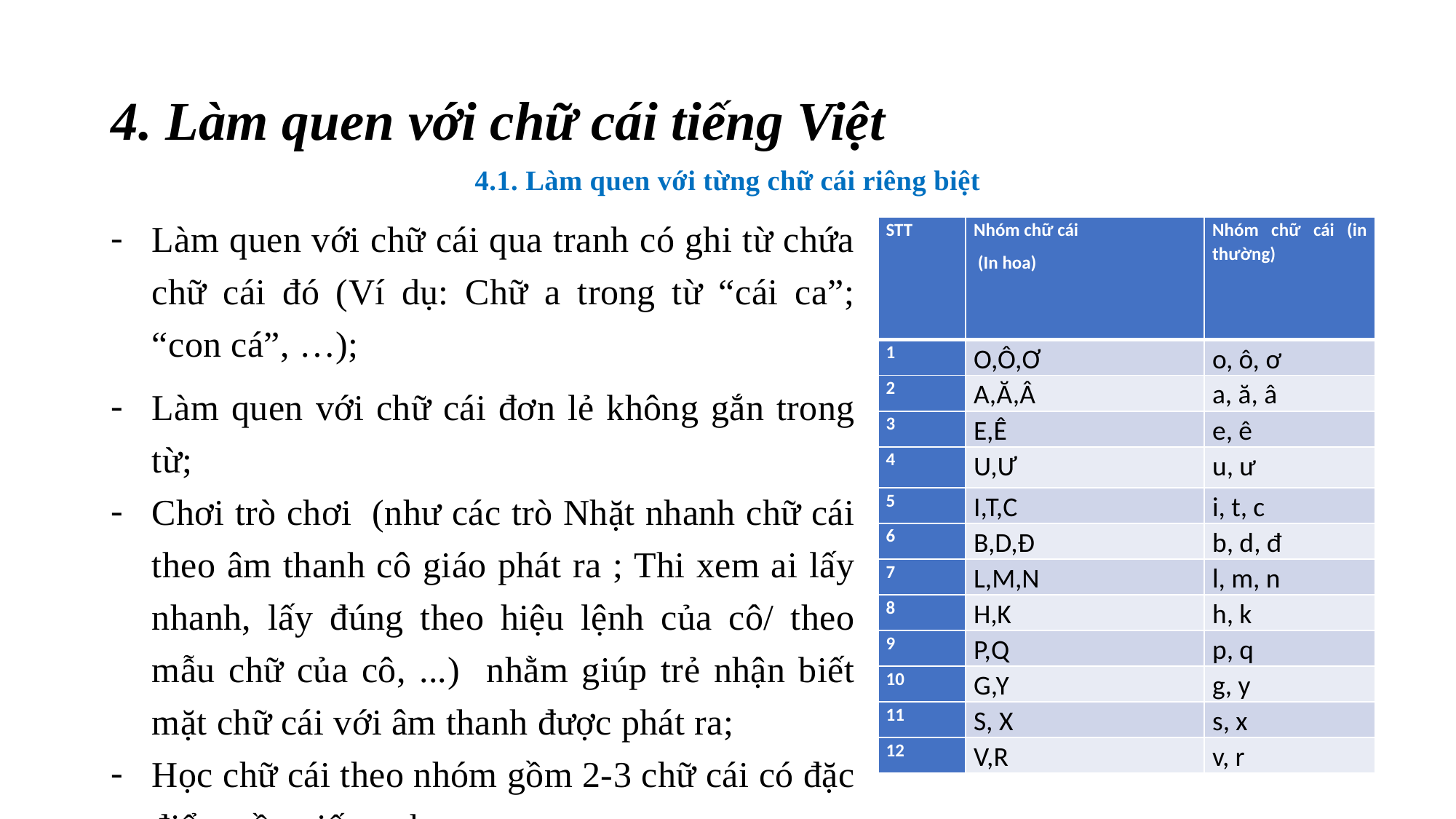

# 4. Làm quen với chữ cái tiếng Việt
4.1. Làm quen với từng chữ cái riêng biệt
Làm quen với chữ cái qua tranh có ghi từ chứa chữ cái đó (Ví dụ: Chữ a trong từ “cái ca”; “con cá”, …);
Làm quen với chữ cái đơn lẻ không gắn trong từ;
Chơi trò chơi  (như các trò Nhặt nhanh chữ cái theo âm thanh cô giáo phát ra ; Thi xem ai lấy nhanh, lấy đúng theo hiệu lệnh của cô/ theo mẫu chữ của cô, ...)  nhằm giúp trẻ nhận biết mặt chữ cái với âm thanh được phát ra;
Học chữ cái theo nhóm gồm 2-3 chữ cái có đặc điểm gần giống nhau.
| STT | Nhóm chữ cái  (In hoa) | Nhóm chữ cái (in thường) |
| --- | --- | --- |
| 1 | O,Ô,Ơ | o, ô, ơ |
| 2 | A,Ă,Â | a, ă, â |
| 3 | E,Ê | e, ê |
| 4 | U,Ư | u, ư |
| 5 | I,T,C | i, t, c |
| 6 | B,D,Đ | b, d, đ |
| 7 | L,M,N | l, m, n |
| 8 | H,K | h, k |
| 9 | P,Q | p, q |
| 10 | G,Y | g, y |
| 11 | S, X | s, x |
| 12 | V,R | v, r |